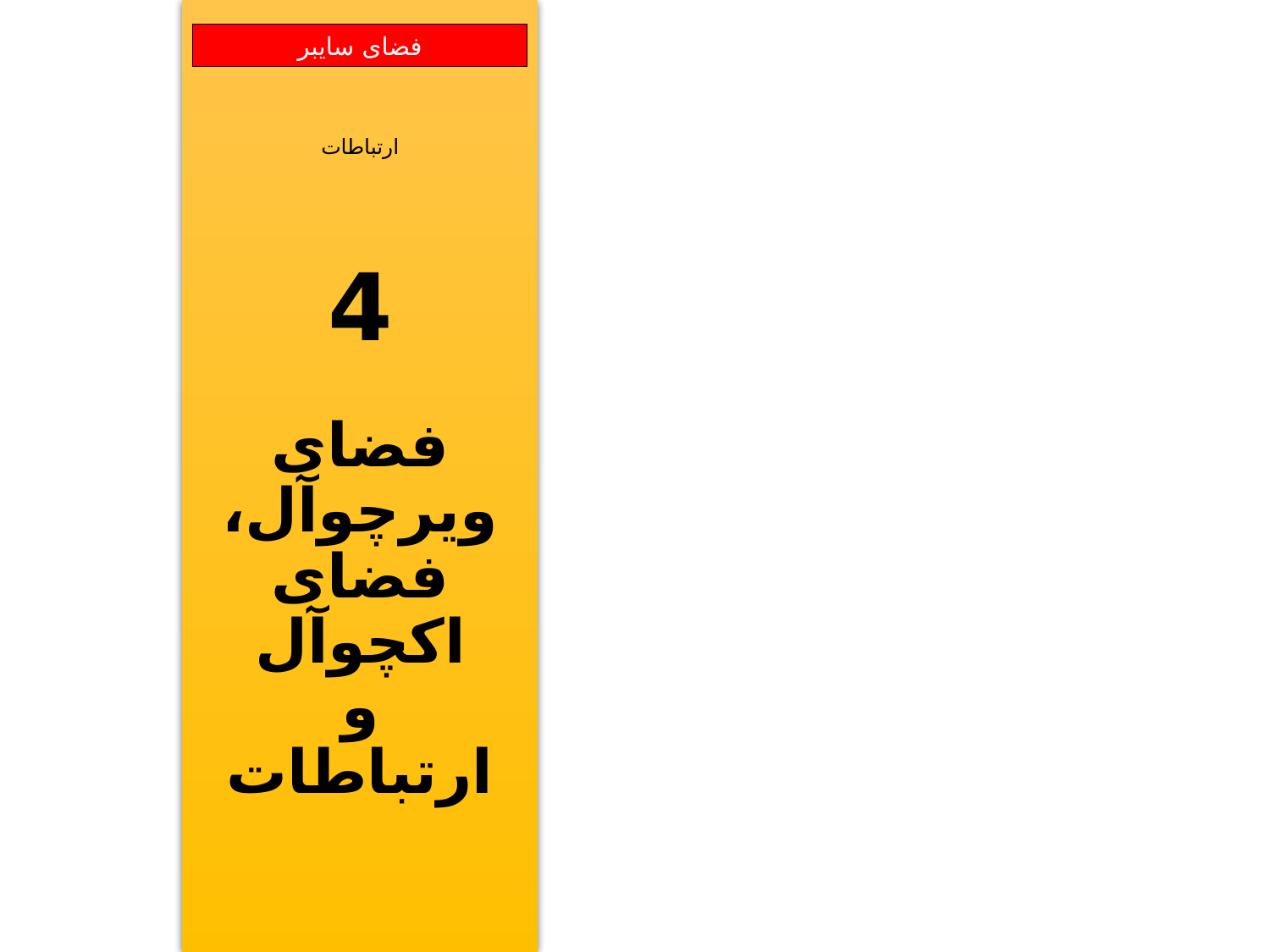

ارتباطات
4
فضای ویرچوآل،
فضای اکچوآل
و
ارتباطات